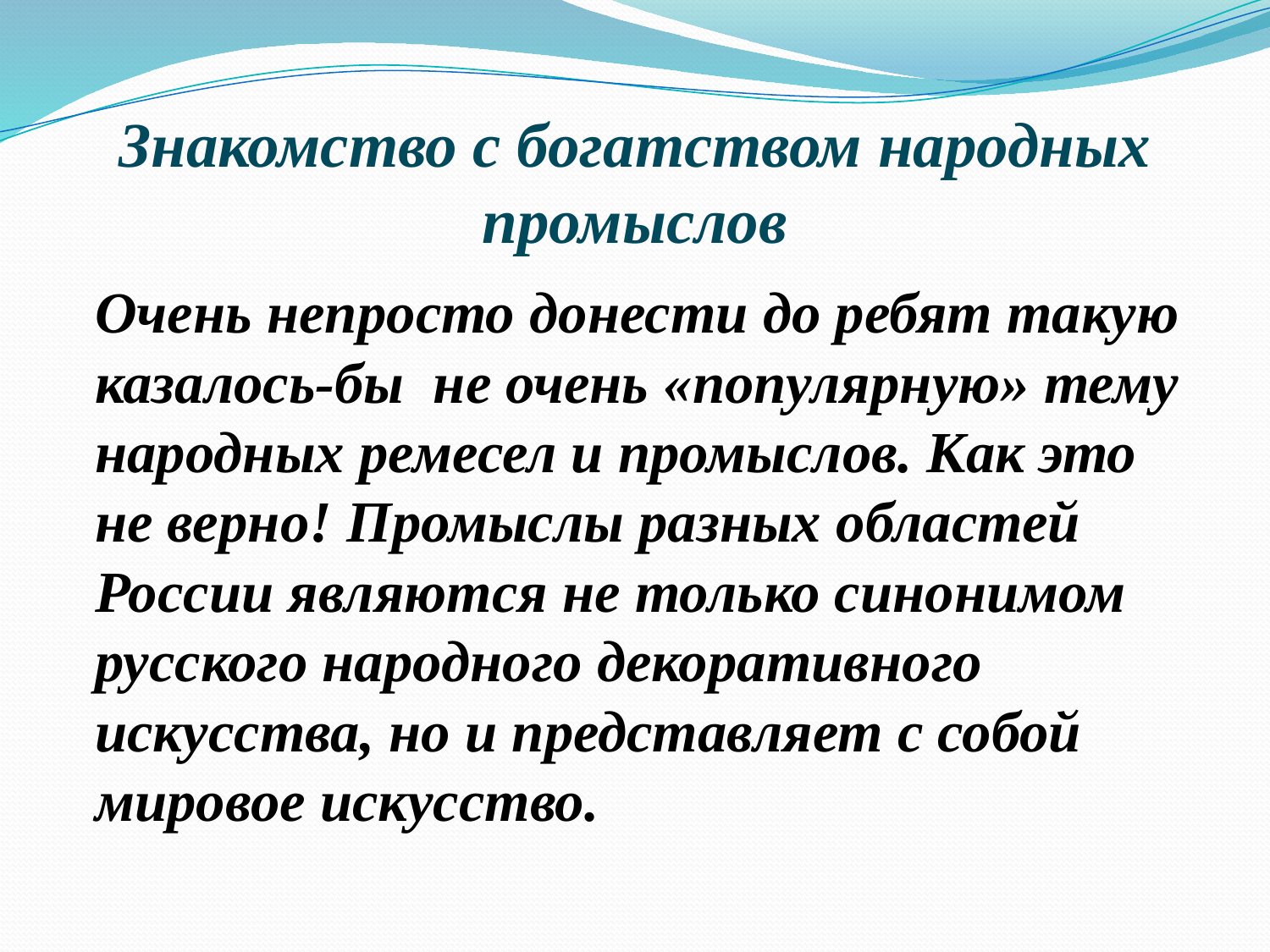

# Знакомство с богатством народных промыслов
Очень непросто донести до ребят такую казалось-бы  не очень «популярную» тему народных ремесел и промыслов. Как это не верно! Промыслы разных областей России являются не только синонимом русского народного декоративного искусства, но и представляет с собой мировое искусство.